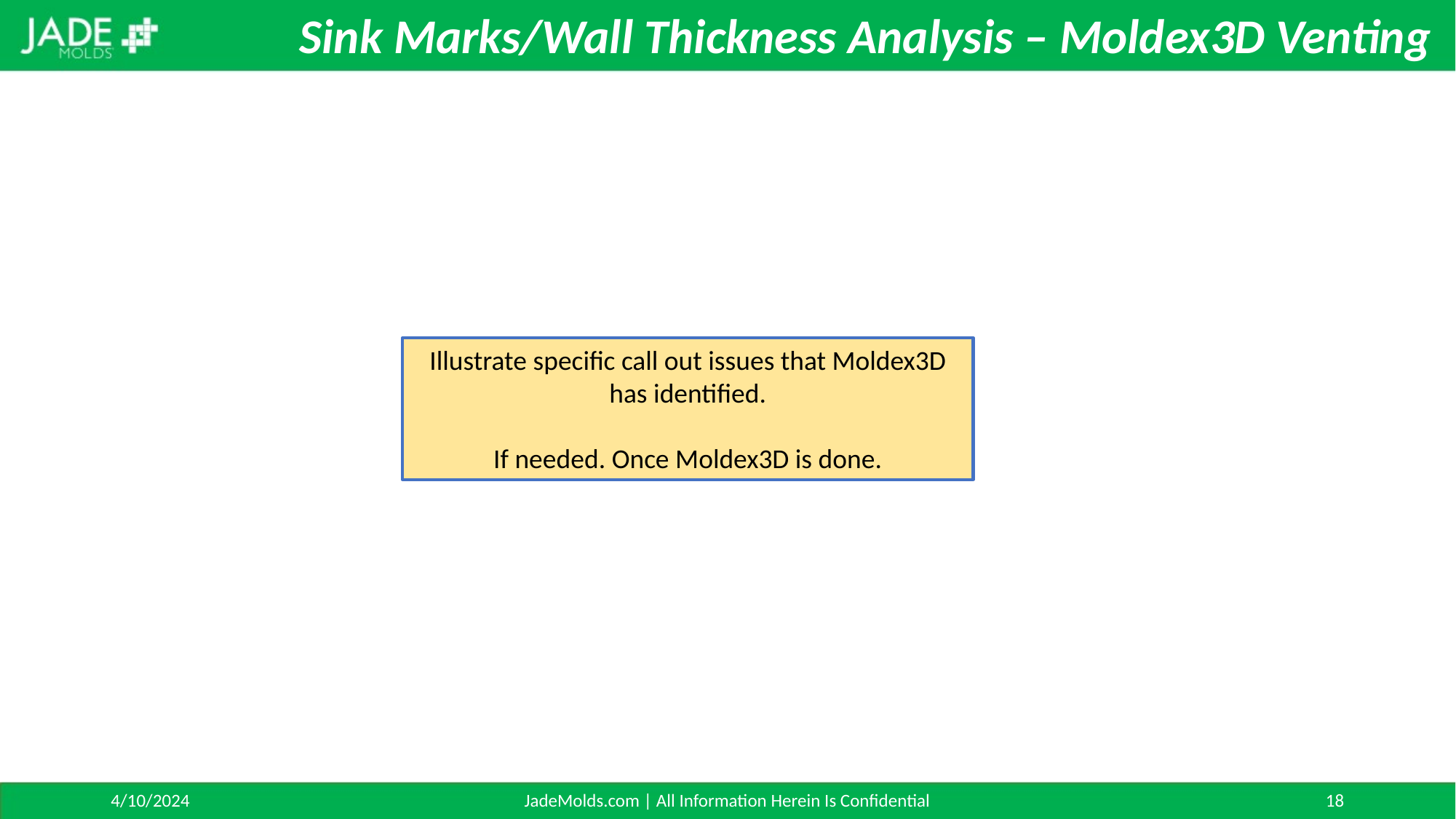

Sink Marks/Wall Thickness Analysis – Moldex3D Venting
Illustrate specific call out issues that Moldex3D has identified.

If needed. Once Moldex3D is done.
4/10/2024
JadeMolds.com | All Information Herein Is Confidential
18